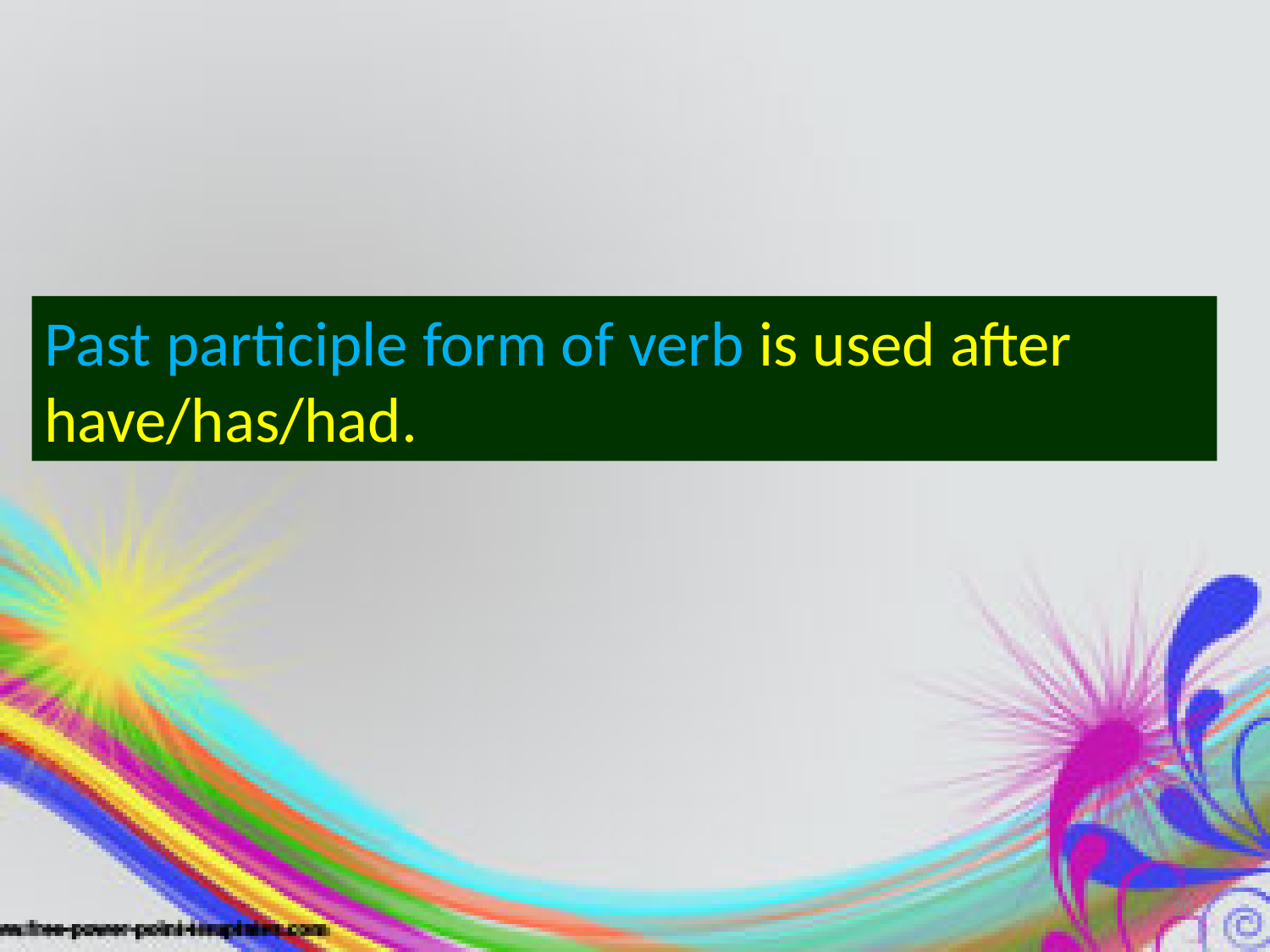

Past participle form of verb is used after have/has/had.
20